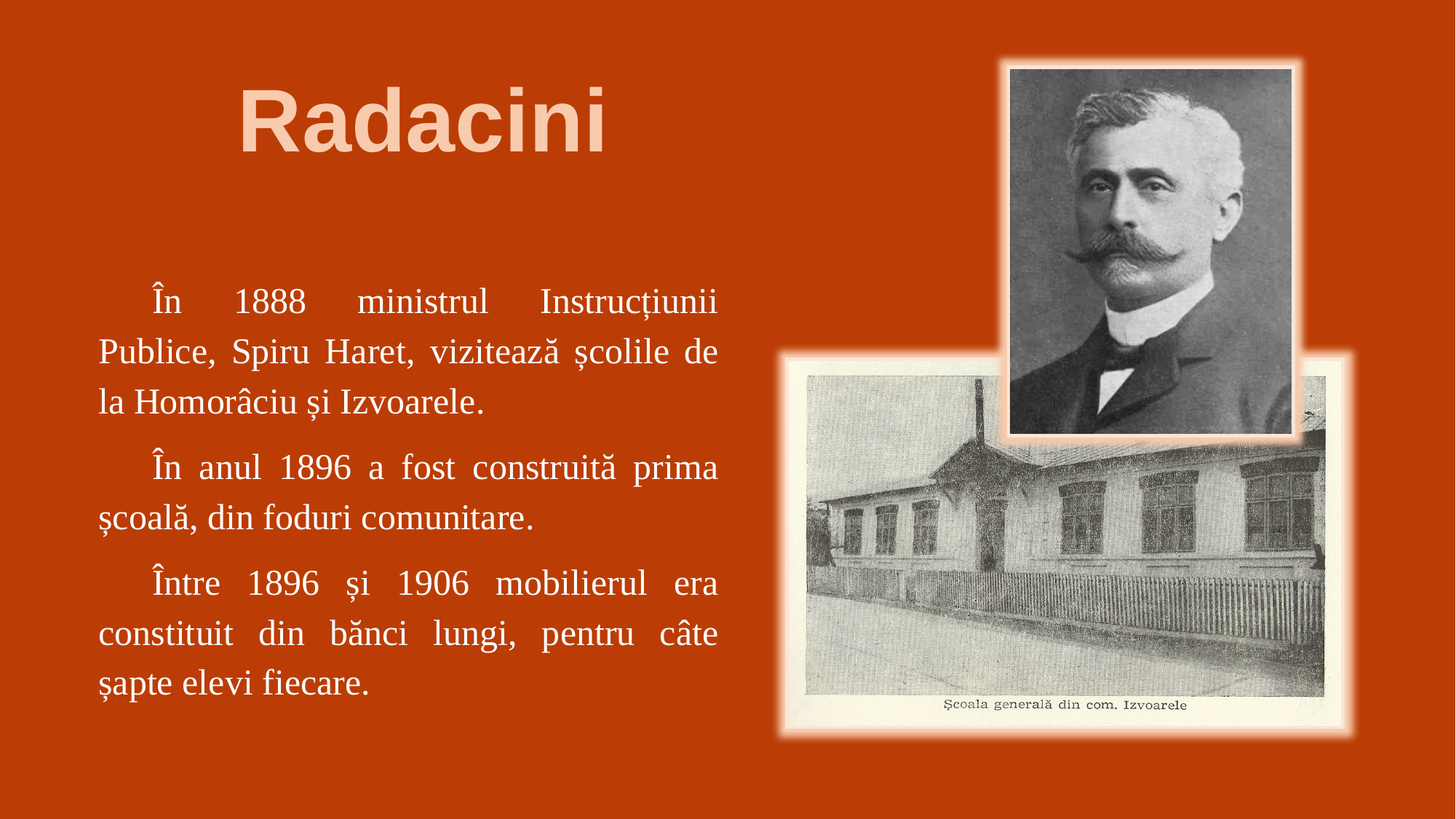

# Radacini
În 1888 ministrul Instrucțiunii Publice, Spiru Haret, vizitează școlile de la Homorâciu și Izvoarele.
În anul 1896 a fost construită prima școală, din foduri comunitare.
Între 1896 și 1906 mobilierul era constituit din bănci lungi, pentru câte șapte elevi fiecare.